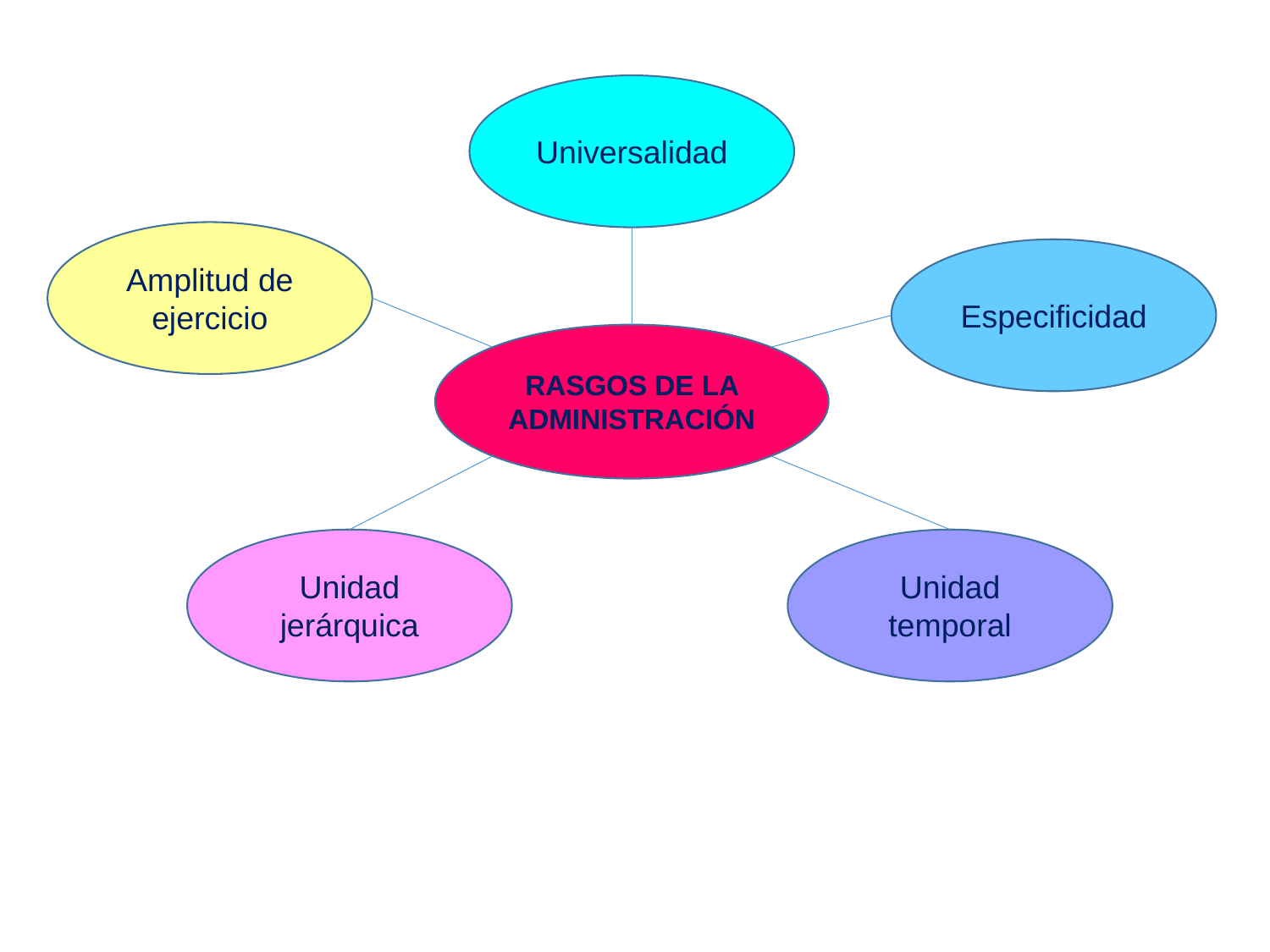

Universalidad
Amplitud de ejercicio
Especificidad
RASGOS DE LA ADMINISTRACIÓN
Unidad jerárquica
Unidad temporal